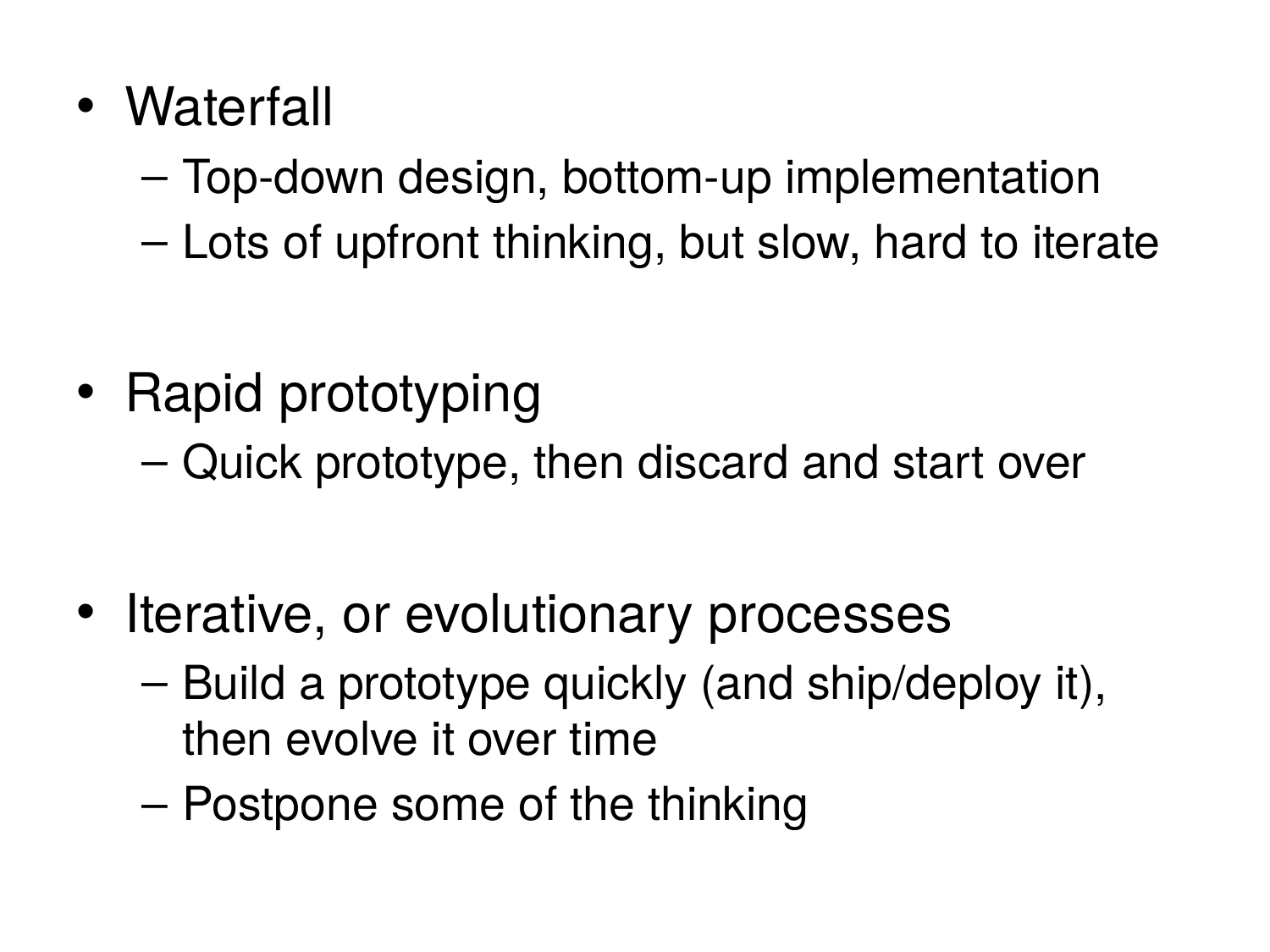

Waterfall
Top-down design, bottom-up implementation
Lots of upfront thinking, but slow, hard to iterate

Rapid prototyping
Quick prototype, then discard and start over

Iterative, or evolutionary processes
Build a prototype quickly (and ship/deploy it), then evolve it over time
Postpone some of the thinking